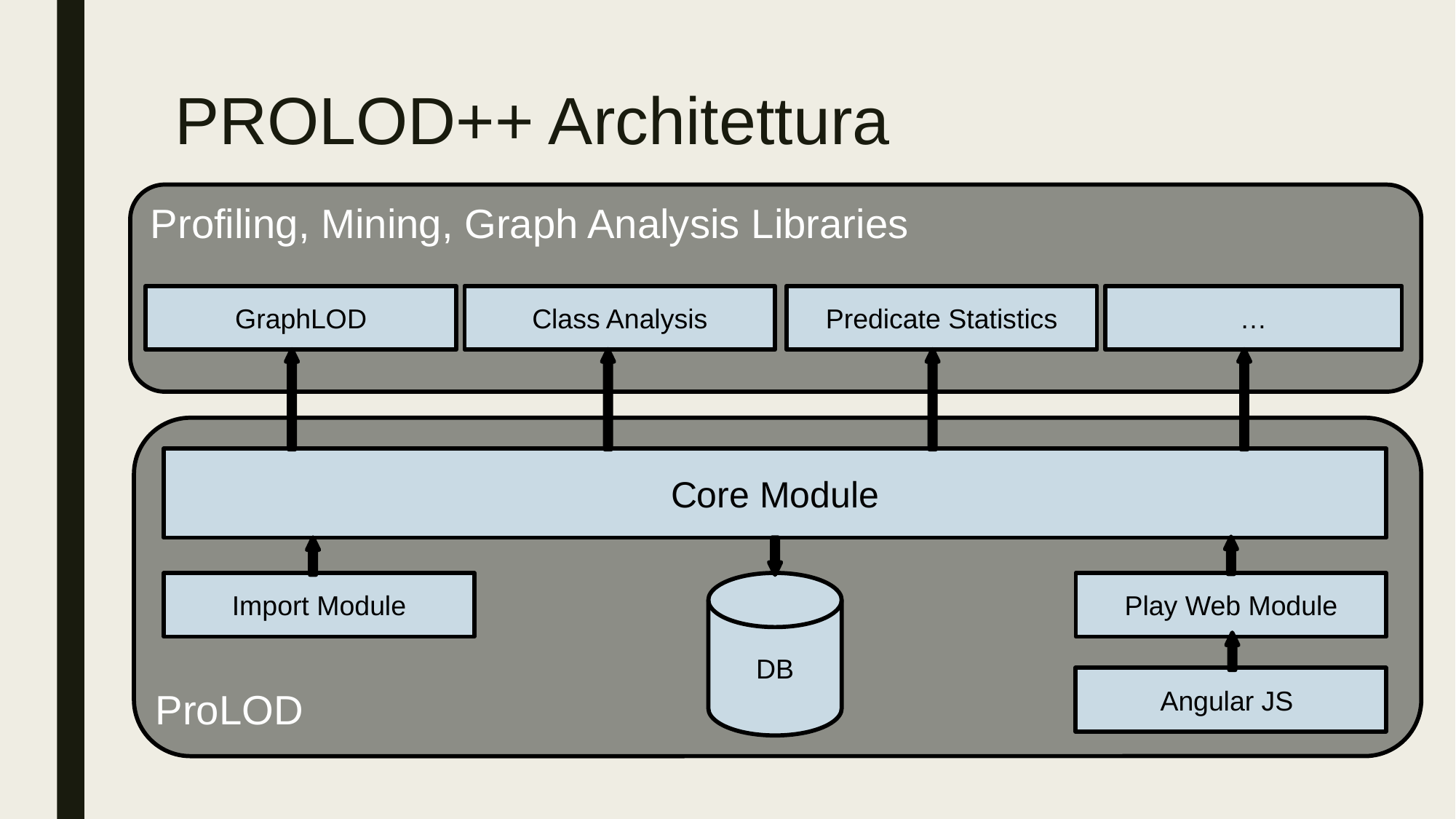

# PROLOD++ Architettura

Profiling, Mining, Graph Analysis Libraries
GraphLOD
Class Analysis
Predicate Statistics
…

ProLOD
Core Module

Import Module
DB
Play Web Module

Angular JS